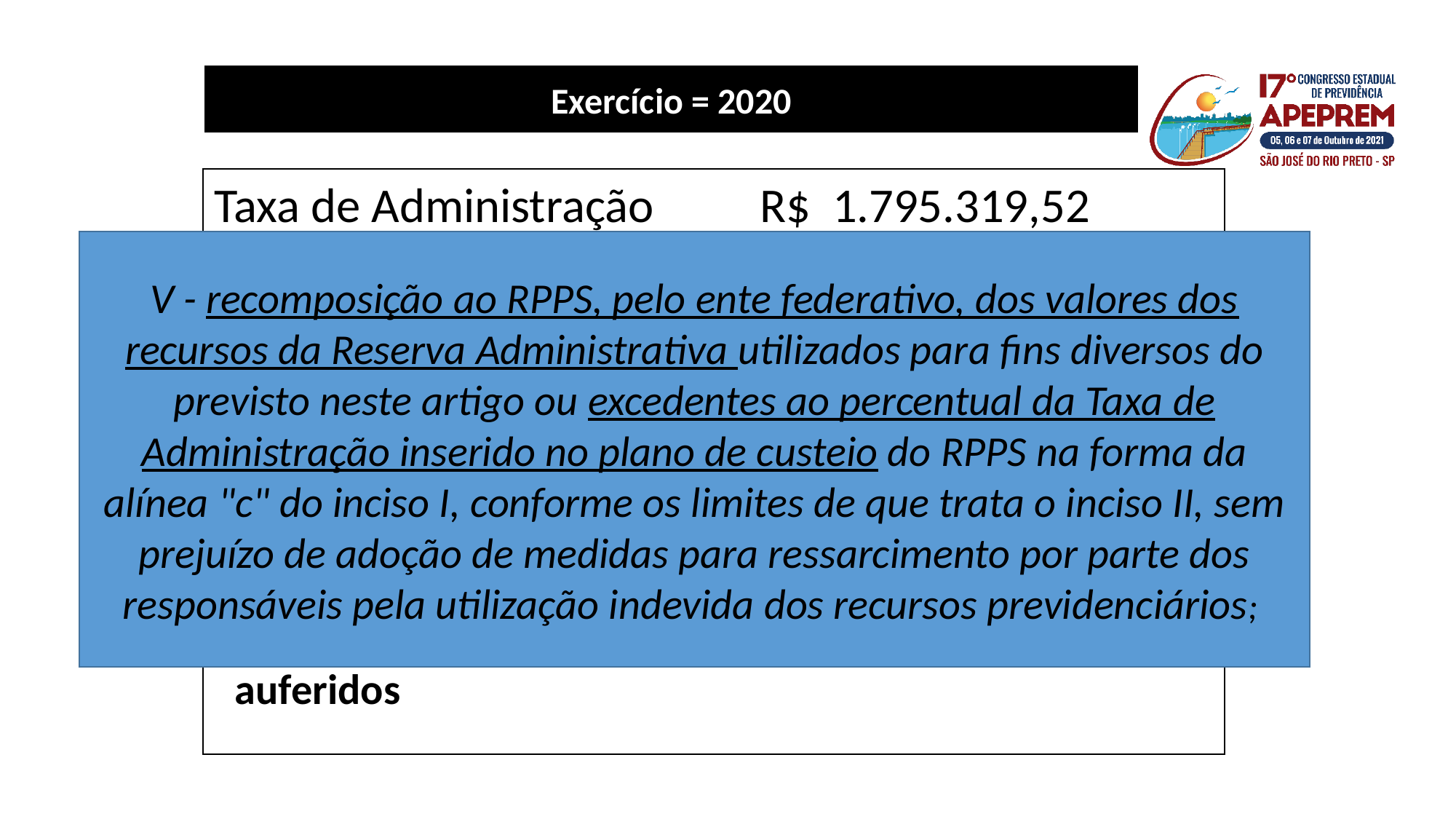

Exercício = 2020
Taxa de Administração 	R$  1.795.319,52
Receita Administrativa 	R$  1.920.444,54
Despesa Administrativa	R$  1.800.000,00

§ 12. Não serão considerados, para fins do inciso V do caput, como excesso ao limite anual de gastos de que trata o inciso II do caput, os realizados com os recursos da Reserva Administrativa, decorrentes das sobras de custeio administrativo e dos rendimentos mensais auferidos
V - recomposição ao RPPS, pelo ente federativo, dos valores dos recursos da Reserva Administrativa utilizados para fins diversos do previsto neste artigo ou excedentes ao percentual da Taxa de Administração inserido no plano de custeio do RPPS na forma da alínea "c" do inciso I, conforme os limites de que trata o inciso II, sem prejuízo de adoção de medidas para ressarcimento por parte dos responsáveis pela utilização indevida dos recursos previdenciários;